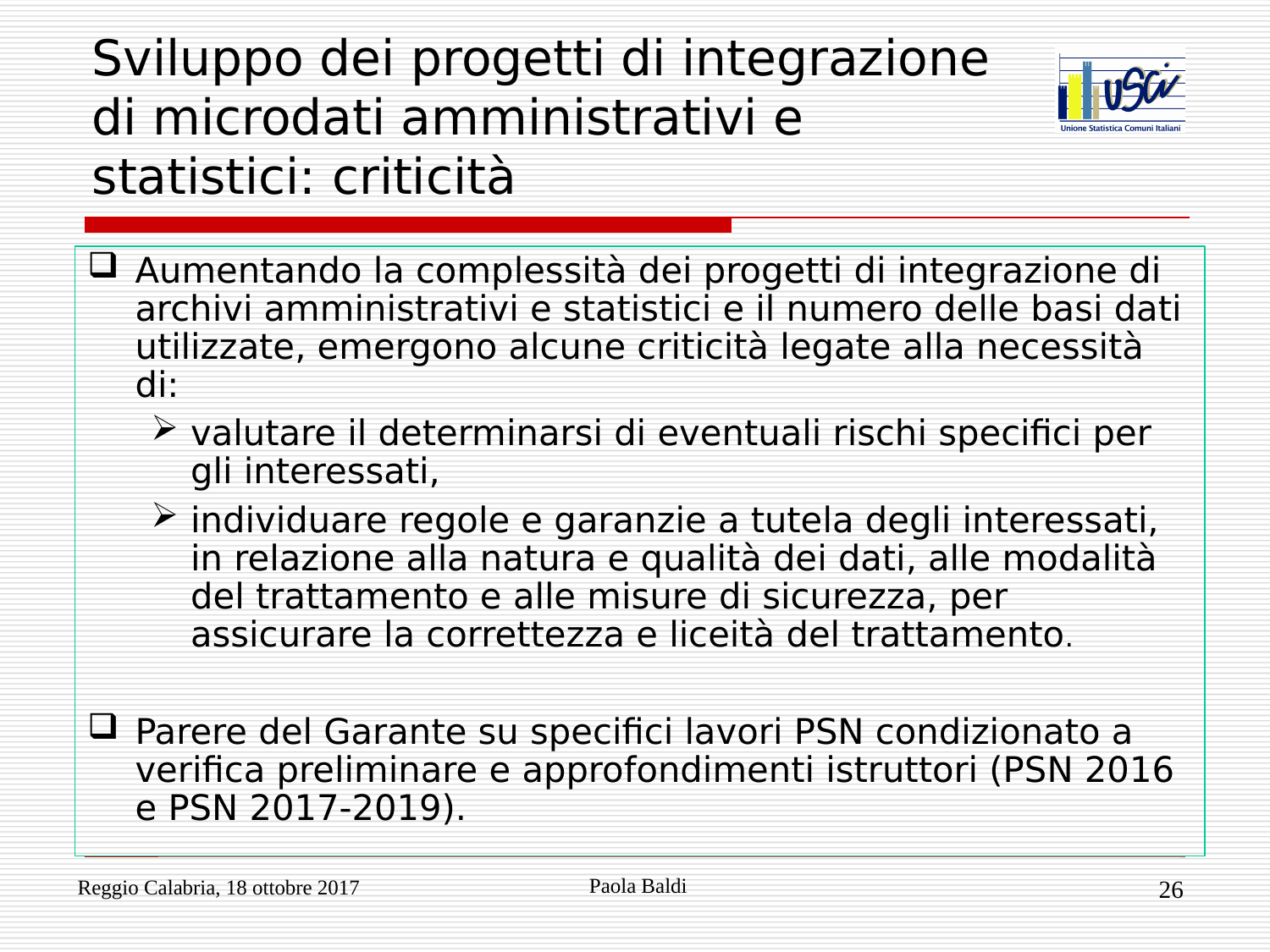

# Sviluppo dei progetti di integrazione di microdati amministrativi e statistici: criticità
Aumentando la complessità dei progetti di integrazione di archivi amministrativi e statistici e il numero delle basi dati utilizzate, emergono alcune criticità legate alla necessità di:
valutare il determinarsi di eventuali rischi specifici per gli interessati,
individuare regole e garanzie a tutela degli interessati, in relazione alla natura e qualità dei dati, alle modalità del trattamento e alle misure di sicurezza, per assicurare la correttezza e liceità del trattamento.

Parere del Garante su specifici lavori PSN condizionato a verifica preliminare e approfondimenti istruttori (PSN 2016 e PSN 2017-2019).

Paola Baldi
Reggio Calabria, 18 ottobre 2017
26